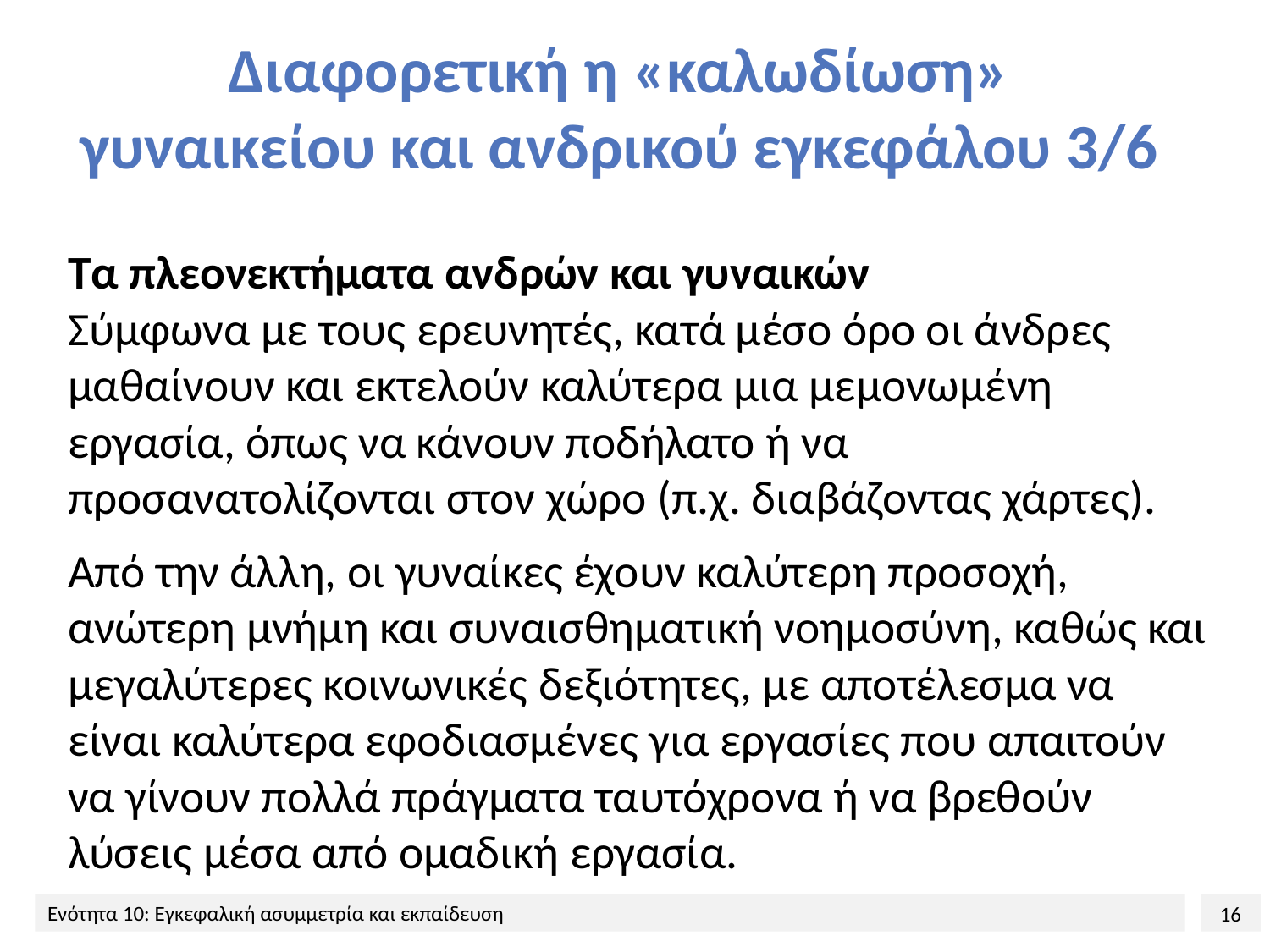

# Διαφορετική η «καλωδίωση» γυναικείου και ανδρικού εγκεφάλου 3/6
Τα πλεονεκτήματα ανδρών και γυναικών
Σύμφωνα με τους ερευνητές, κατά μέσο όρο οι άνδρες μαθαίνουν και εκτελούν καλύτερα μια μεμονωμένη εργασία, όπως να κάνουν ποδήλατο ή να προσανατολίζονται στον χώρο (π.χ. διαβάζοντας χάρτες).
Από την άλλη, οι γυναίκες έχουν καλύτερη προσοχή, ανώτερη μνήμη και συναισθηματική νοημοσύνη, καθώς και μεγαλύτερες κοινωνικές δεξιότητες, με αποτέλεσμα να είναι καλύτερα εφοδιασμένες για εργασίες που απαιτούν να γίνουν πολλά πράγματα ταυτόχρονα ή να βρεθούν λύσεις μέσα από ομαδική εργασία.